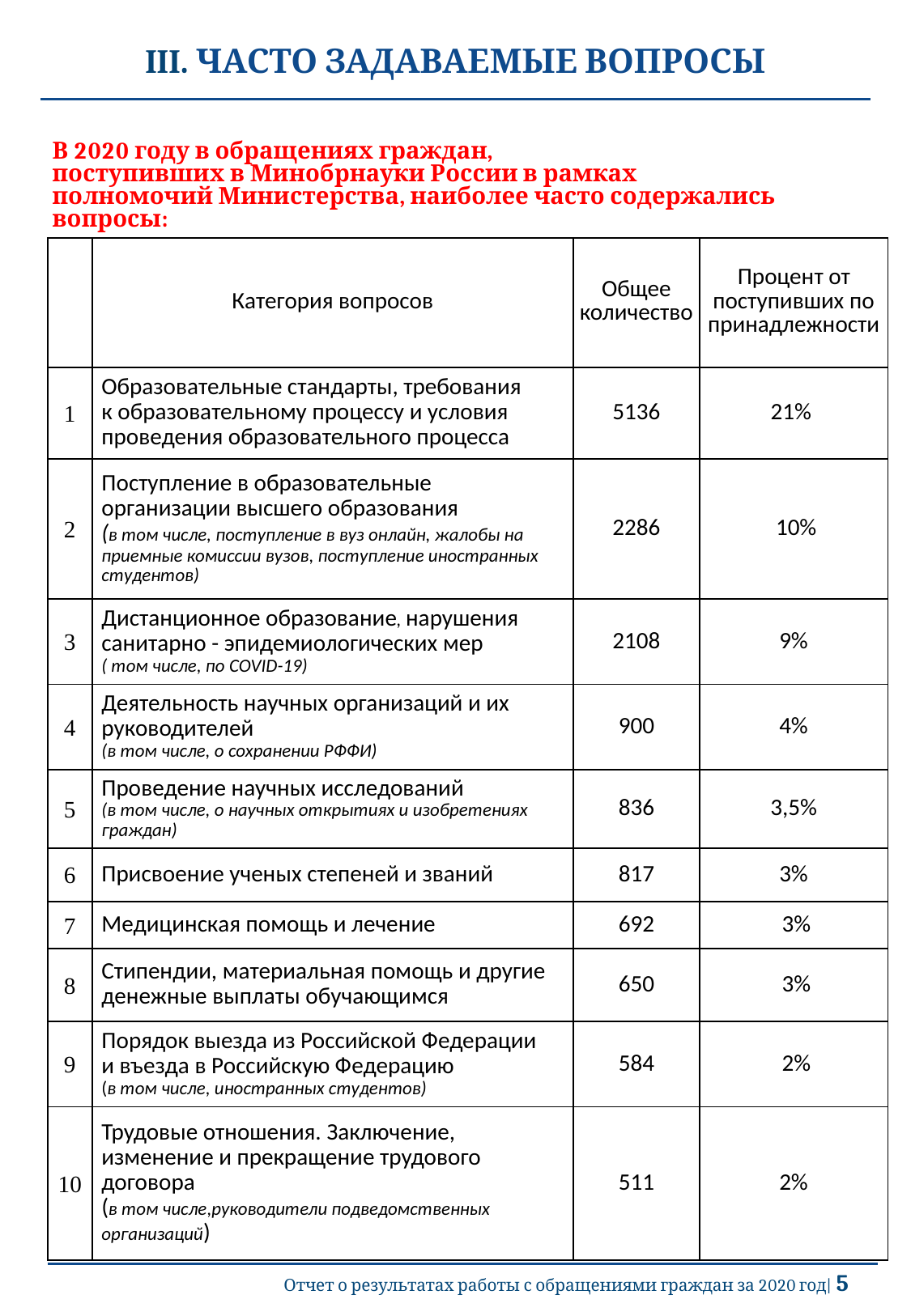

III. ЧАСТО ЗАДАВАЕМЫЕ ВОПРОСЫ
В 2020 году в обращениях граждан,
поступивших в Минобрнауки России в рамках полномочий Министерства, наиболее часто содержались вопросы:
|  | Категория вопросов | Общее количество | Процент от поступивших по принадлежности |
| --- | --- | --- | --- |
| 1 | Образовательные стандарты, требования к образовательному процессу и условия проведения образовательного процесса | 5136 | 21% |
| 2 | Поступление в образовательные организации высшего образования (в том числе, поступление в вуз онлайн, жалобы на приемные комиссии вузов, поступление иностранных студентов) | 2286 | 10% |
| 3 | Дистанционное образование, нарушения санитарно - эпидемиологических мер ( том числе, по COVID-19) | 2108 | 9% |
| 4 | Деятельность научных организаций и их руководителей (в том числе, о сохранении РФФИ) | 900 | 4% |
| 5 | Проведение научных исследований (в том числе, о научных открытиях и изобретениях граждан) | 836 | 3,5% |
| 6 | Присвоение ученых степеней и званий | 817 | 3% |
| 7 | Медицинская помощь и лечение | 692 | 3% |
| 8 | Стипендии, материальная помощь и другие денежные выплаты обучающимся | 650 | 3% |
| 9 | Порядок выезда из Российской Федерации и въезда в Российскую Федерацию (в том числе, иностранных студентов) | 584 | 2% |
| 10 | Трудовые отношения. Заключение, изменение и прекращение трудового договора (в том числе,руководители подведомственных организаций) | 511 | 2% |
Отчет о результатах работы с обращениями граждан за 2020 год| 5